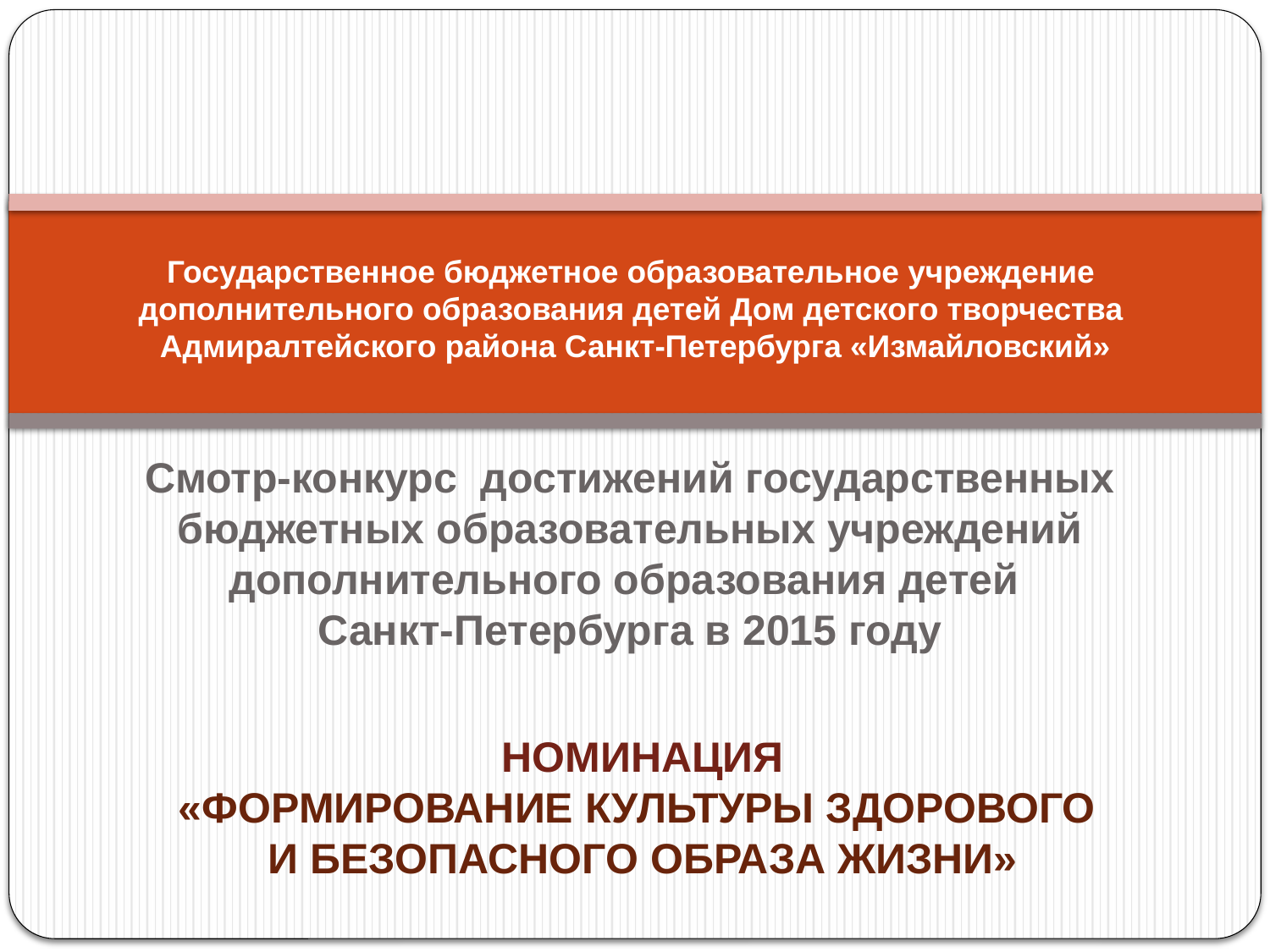

# Государственное бюджетное образовательное учреждение дополнительного образования детей Дом детского творчества Адмиралтейского района Санкт-Петербурга «Измайловский»
Смотр-конкурс  достижений государственных бюджетных образовательных учреждений дополнительного образования детей
Санкт-Петербурга в 2015 году
Номинация
«Формирование культуры здорового
и безопасного образа жизни»